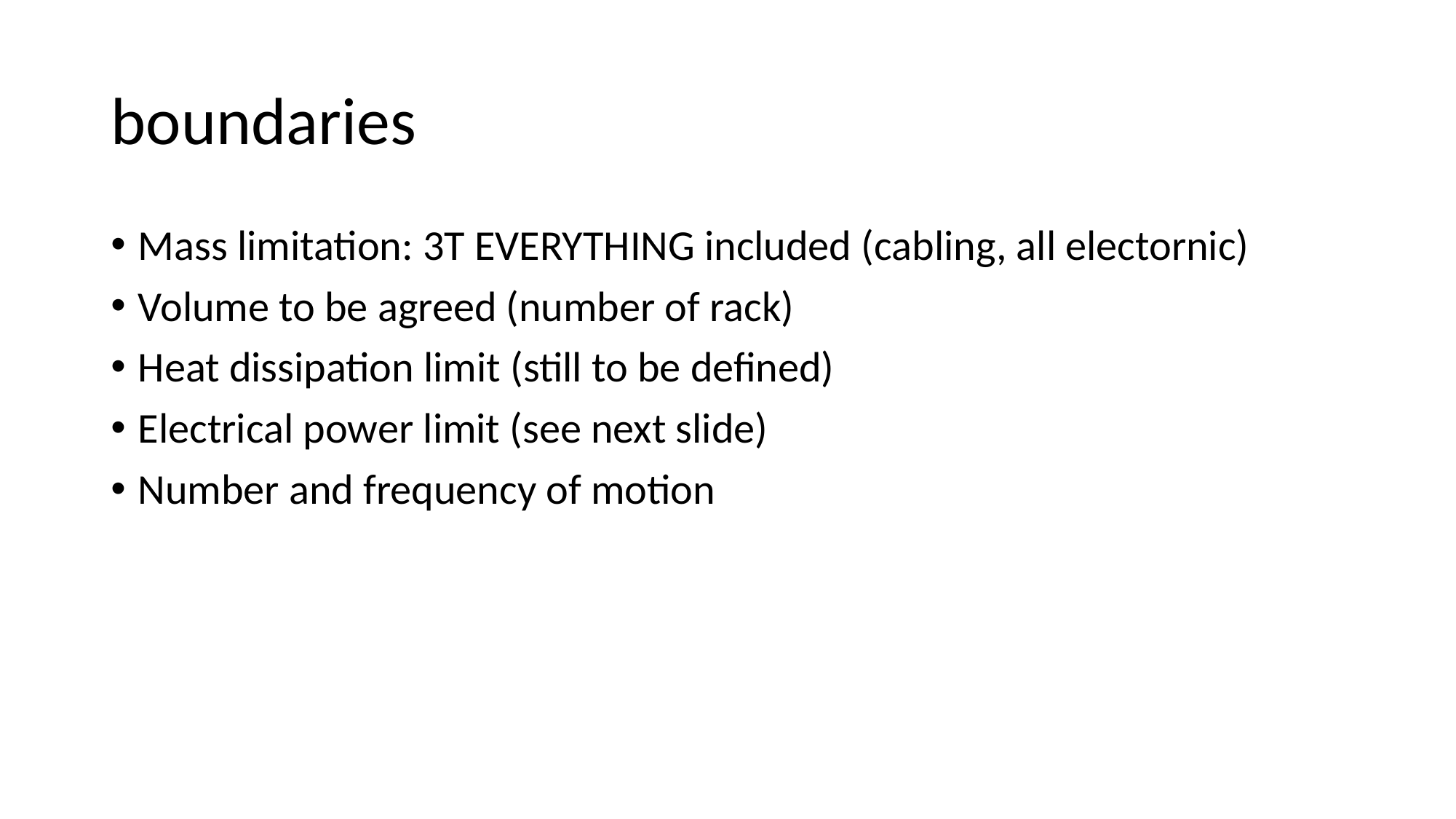

# boundaries
Mass limitation: 3T EVERYTHING included (cabling, all electornic)
Volume to be agreed (number of rack)
Heat dissipation limit (still to be defined)
Electrical power limit (see next slide)
Number and frequency of motion